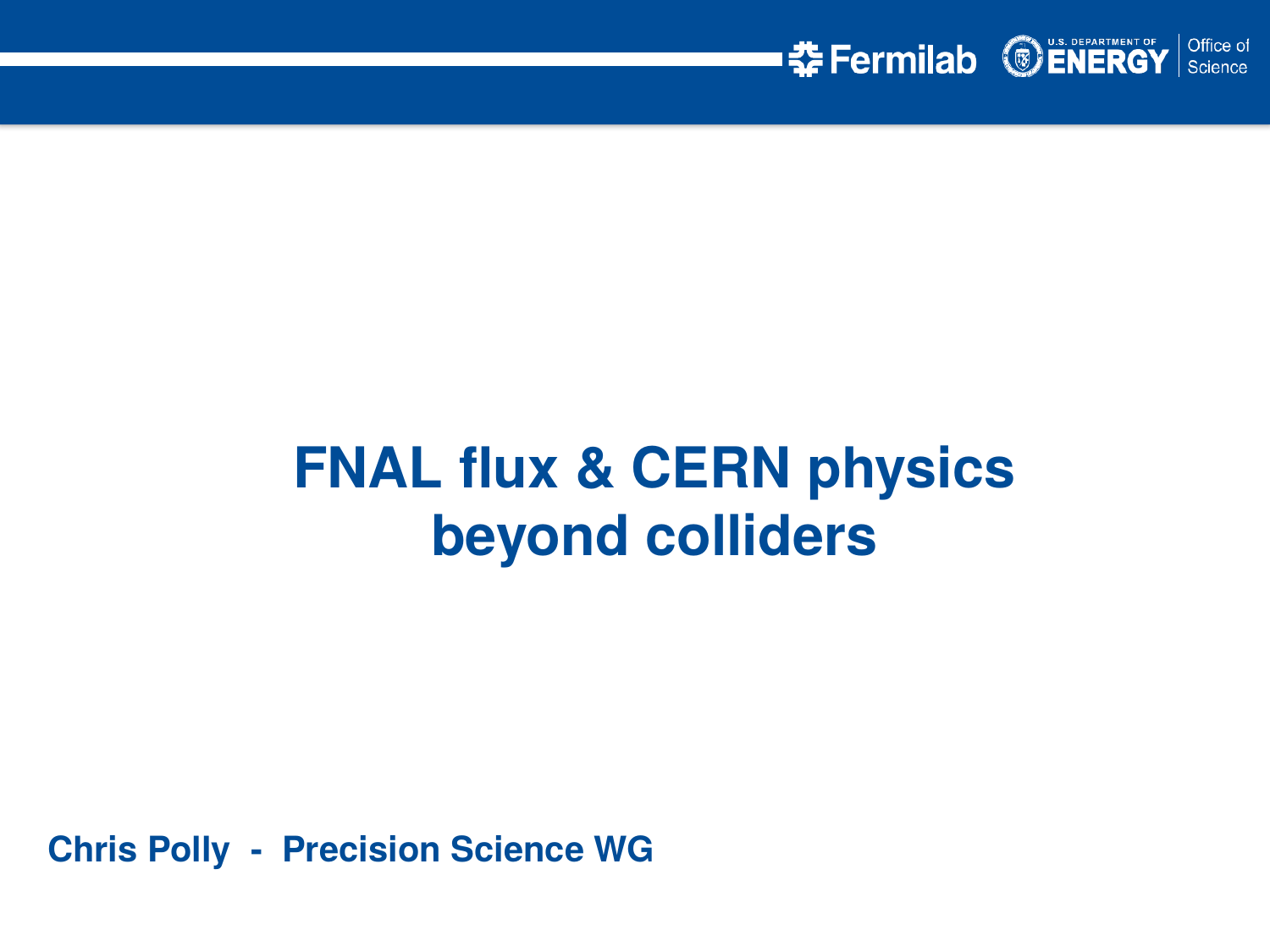

FNAL flux & CERN physics beyond colliders
Chris Polly  -  Precision Science WG